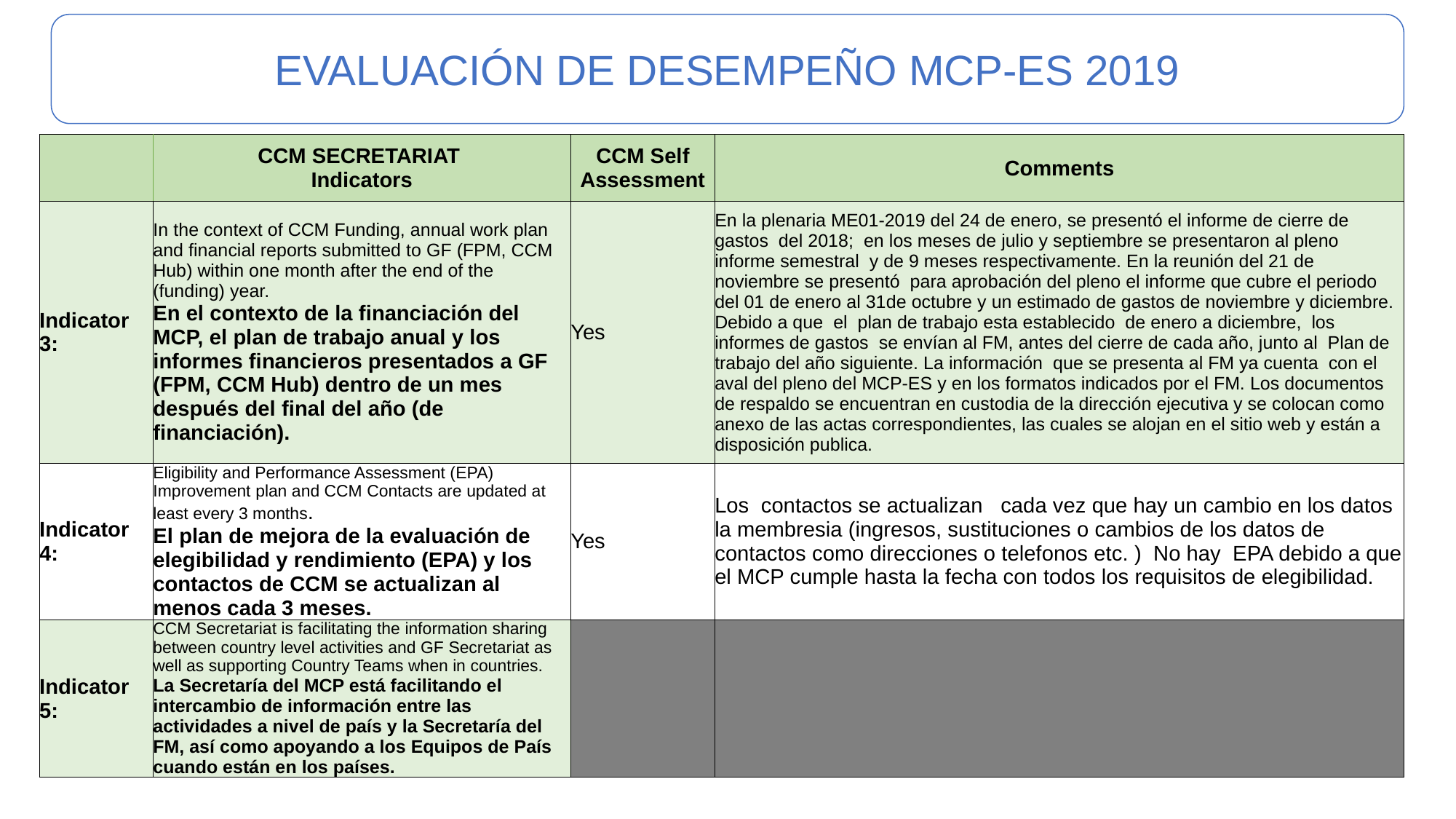

EVALUACIÓN DE DESEMPEÑO MCP-ES 2019
| Column1 | CCM SECRETARIAT Indicators | CCM Self Assessment | Comments |
| --- | --- | --- | --- |
| Indicator 3: | In the context of CCM Funding, annual work plan and financial reports submitted to GF (FPM, CCM Hub) within one month after the end of the (funding) year. En el contexto de la financiación del MCP, el plan de trabajo anual y los informes financieros presentados a GF (FPM, CCM Hub) dentro de un mes después del final del año (de financiación). | Yes | En la plenaria ME01-2019 del 24 de enero, se presentó el informe de cierre de gastos del 2018; en los meses de julio y septiembre se presentaron al pleno informe semestral y de 9 meses respectivamente. En la reunión del 21 de noviembre se presentó para aprobación del pleno el informe que cubre el periodo del 01 de enero al 31de octubre y un estimado de gastos de noviembre y diciembre. Debido a que el plan de trabajo esta establecido de enero a diciembre, los informes de gastos se envían al FM, antes del cierre de cada año, junto al Plan de trabajo del año siguiente. La información que se presenta al FM ya cuenta con el aval del pleno del MCP-ES y en los formatos indicados por el FM. Los documentos de respaldo se encuentran en custodia de la dirección ejecutiva y se colocan como anexo de las actas correspondientes, las cuales se alojan en el sitio web y están a disposición publica. |
| Indicator 4: | Eligibility and Performance Assessment (EPA) Improvement plan and CCM Contacts are updated at least every 3 months. El plan de mejora de la evaluación de elegibilidad y rendimiento (EPA) y los contactos de CCM se actualizan al menos cada 3 meses. | Yes | Los contactos se actualizan cada vez que hay un cambio en los datos la membresia (ingresos, sustituciones o cambios de los datos de contactos como direcciones o telefonos etc. ) No hay EPA debido a que el MCP cumple hasta la fecha con todos los requisitos de elegibilidad. |
| Indicator 5: | CCM Secretariat is facilitating the information sharing between country level activities and GF Secretariat as well as supporting Country Teams when in countries. La Secretaría del MCP está facilitando el intercambio de información entre las actividades a nivel de país y la Secretaría del FM, así como apoyando a los Equipos de País cuando están en los países. |  |  |